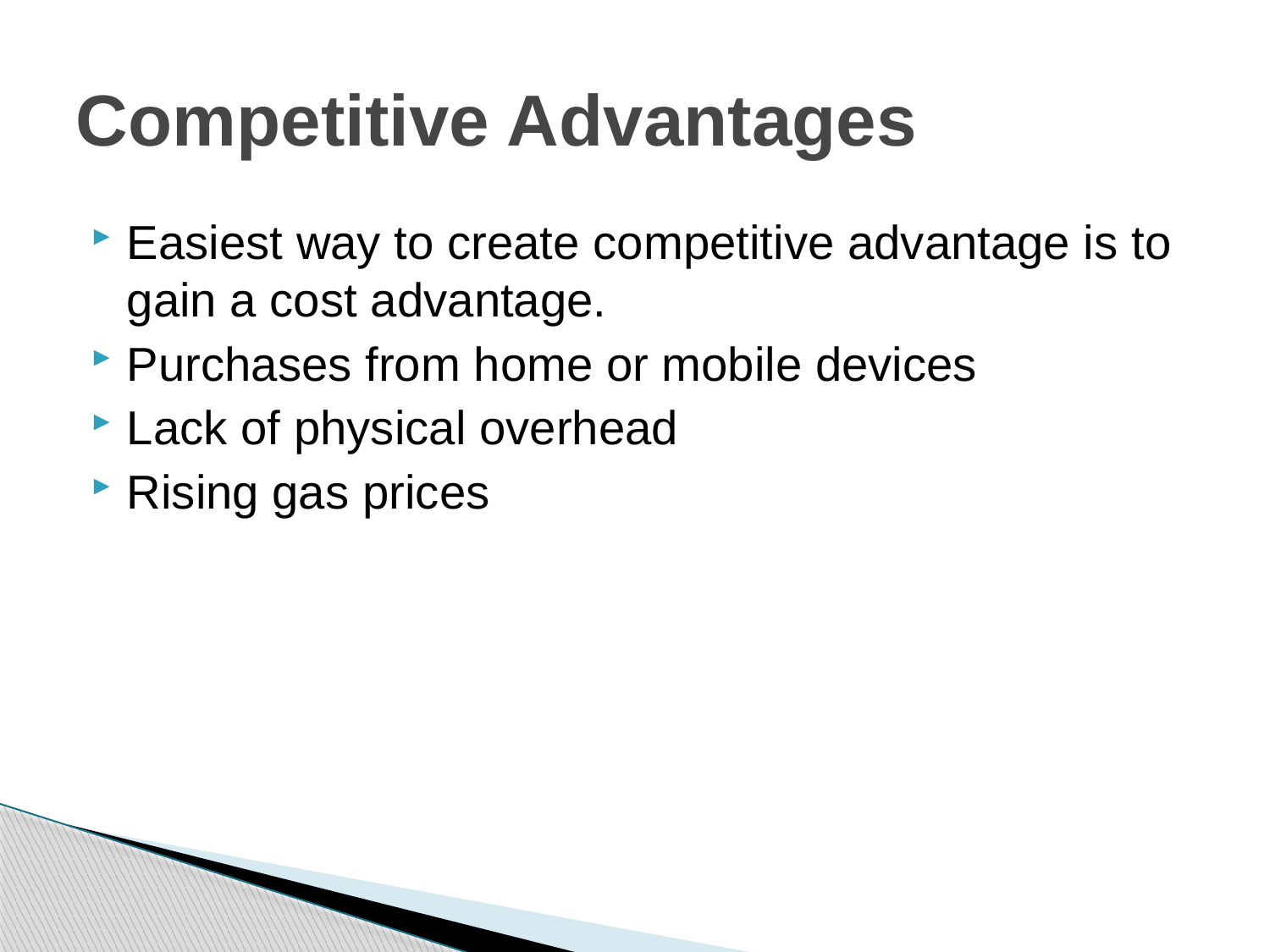

# Competitive Advantages
Easiest way to create competitive advantage is to gain a cost advantage.
Purchases from home or mobile devices
Lack of physical overhead
Rising gas prices